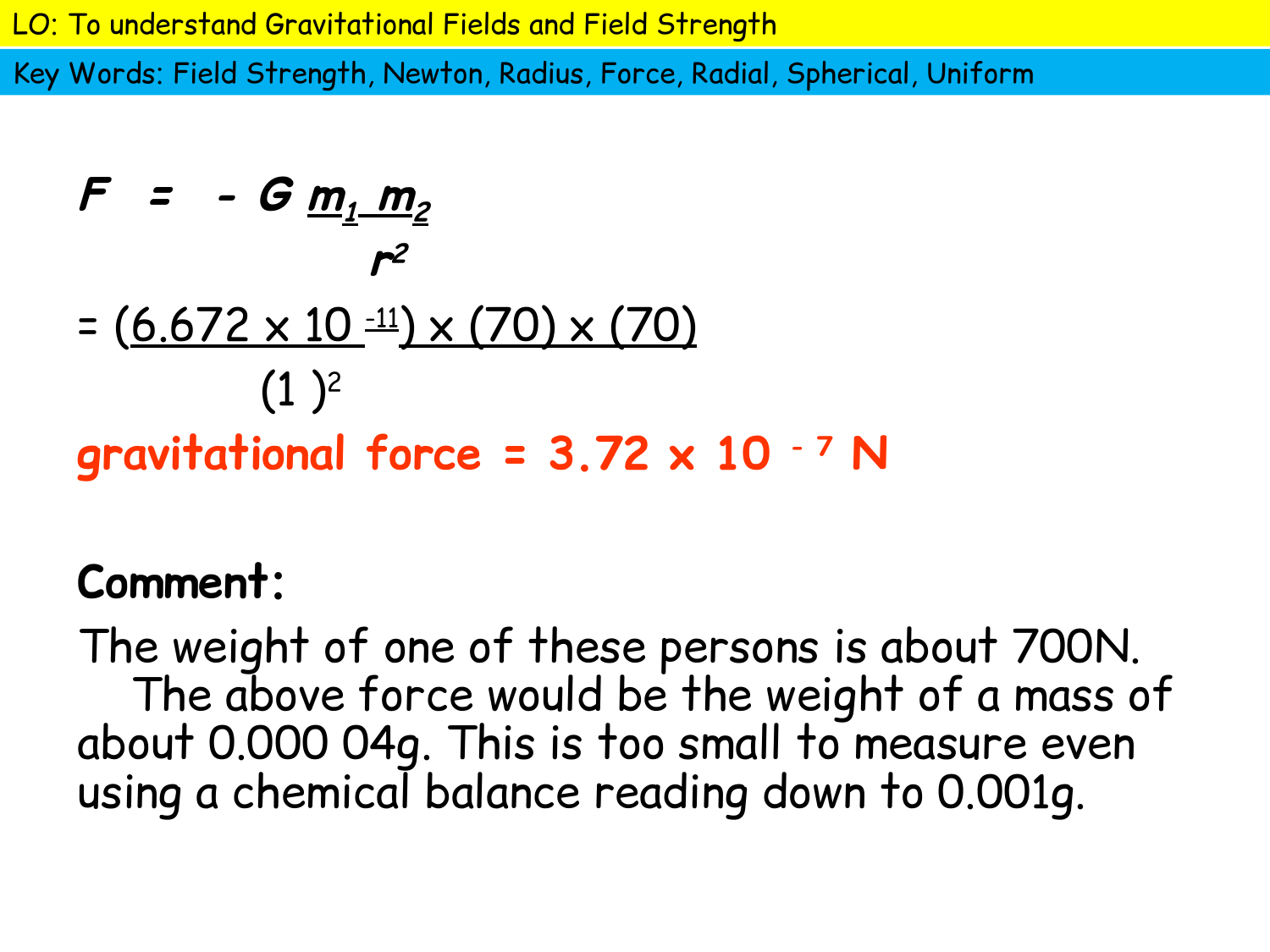

F  =  - G m1 m2
	         r2
= (6.672 x 10 -11) x (70) x (70)
		     (1 )2
gravitational force = 3.72 x 10 - 7 N

Comment:
The weight of one of these persons is about 700N.         The above force would be the weight of a mass of about 0.000 04g. This is too small to measure even using a chemical balance reading down to 0.001g.